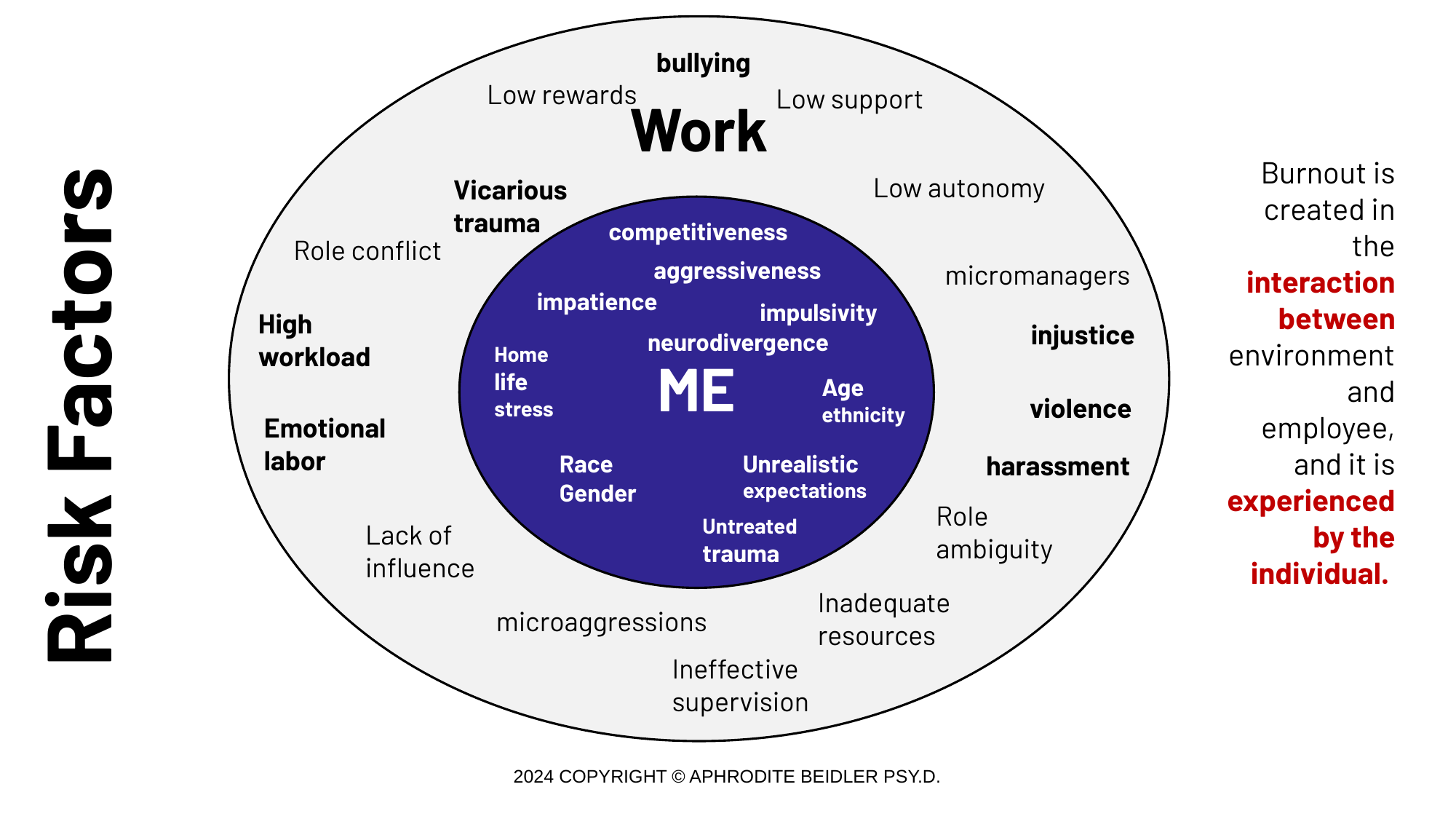

Work
ME
bullying
Low rewards
Low support
Burnout is created in the interaction between environment and employee, and it is experienced by the individual.

Low autonomy
Vicarious
trauma
competitiveness
Role conflict
aggressiveness
micromanagers
impatience
impulsivity
High workload
injustice
# Risk Factors
neurodivergence
Home life stress
Age
ethnicity
violence
Emotional
labor
Race
Gender
Unrealistic expectations
harassment
Role ambiguity
Untreated
trauma
Lack of influence
Inadequate resources
microaggressions
Ineffective
supervision
2024 COPYRIGHT © APHRODITE BEIDLER PSY.D.